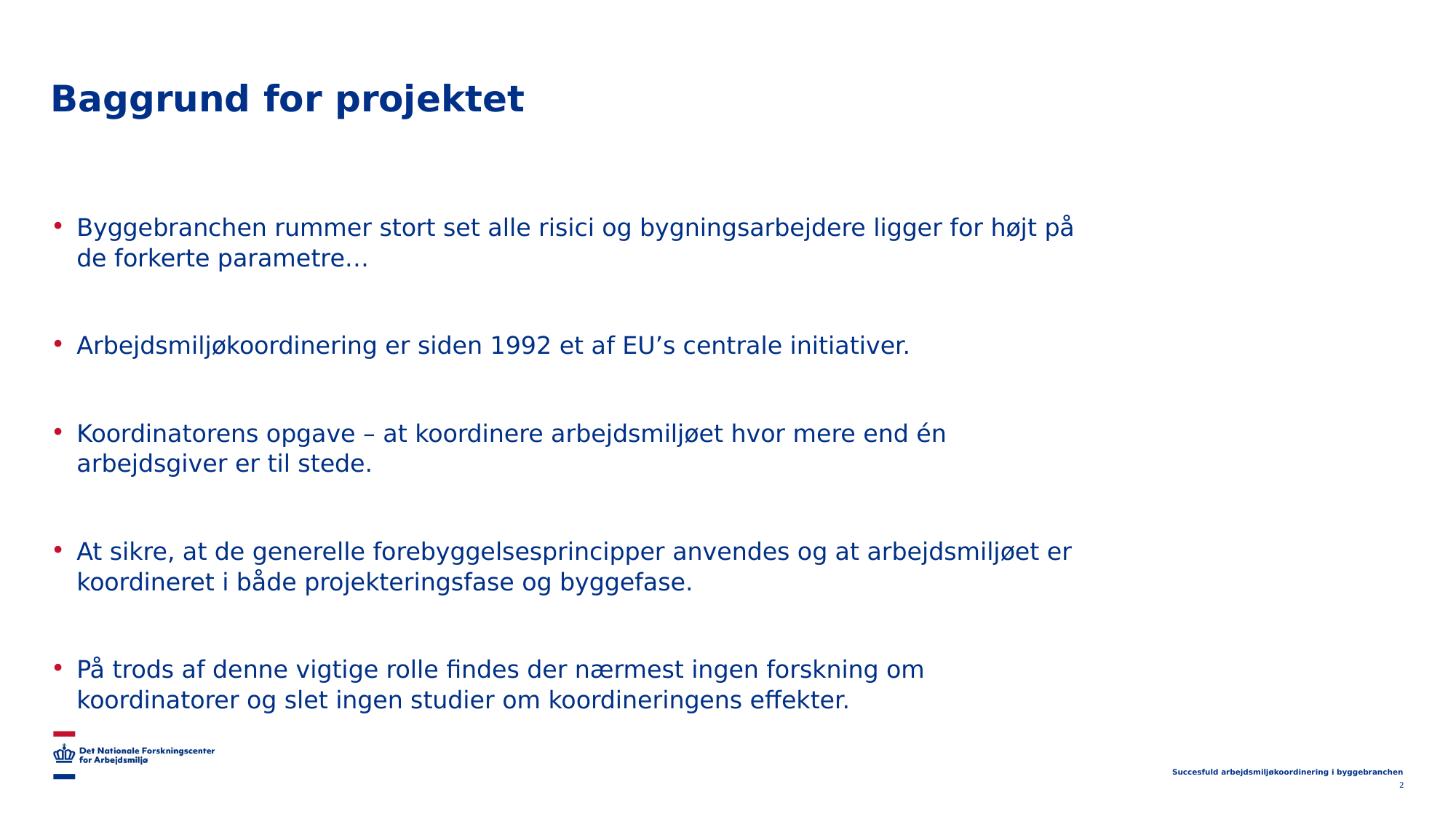

# Baggrund for projektet

Byggebranchen rummer stort set alle risici og bygningsarbejdere ligger for højt på de forkerte parametre…

Arbejdsmiljøkoordinering er siden 1992 et af EU’s centrale initiativer.

Koordinatorens opgave – at koordinere arbejdsmiljøet hvor mere end én arbejdsgiver er til stede.

At sikre, at de generelle forebyggelsesprincipper anvendes og at arbejdsmiljøet er koordineret i både projekteringsfase og byggefase.

På trods af denne vigtige rolle findes der nærmest ingen forskning om koordinatorer og slet ingen studier om koordineringens effekter.
Succesfuld arbejdsmiljøkoordinering i byggebranchen
2
2022